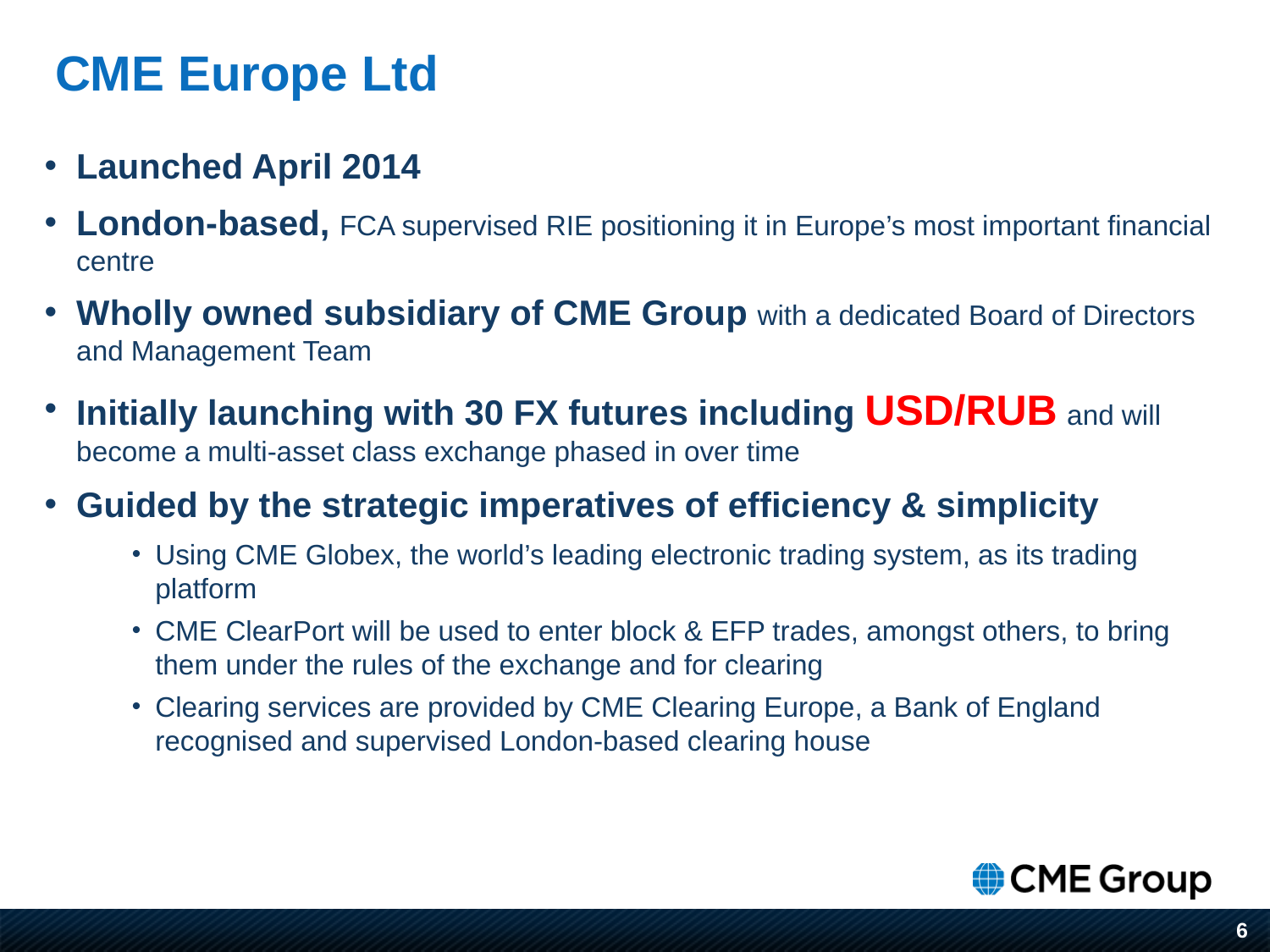

# CME Europe Ltd
Launched April 2014
London-based, FCA supervised RIE positioning it in Europe’s most important financial centre
Wholly owned subsidiary of CME Group with a dedicated Board of Directors and Management Team
Initially launching with 30 FX futures including USD/RUB and will become a multi-asset class exchange phased in over time
Guided by the strategic imperatives of efficiency & simplicity
Using CME Globex, the world’s leading electronic trading system, as its trading platform
CME ClearPort will be used to enter block & EFP trades, amongst others, to bring them under the rules of the exchange and for clearing
Clearing services are provided by CME Clearing Europe, a Bank of England recognised and supervised London-based clearing house

6